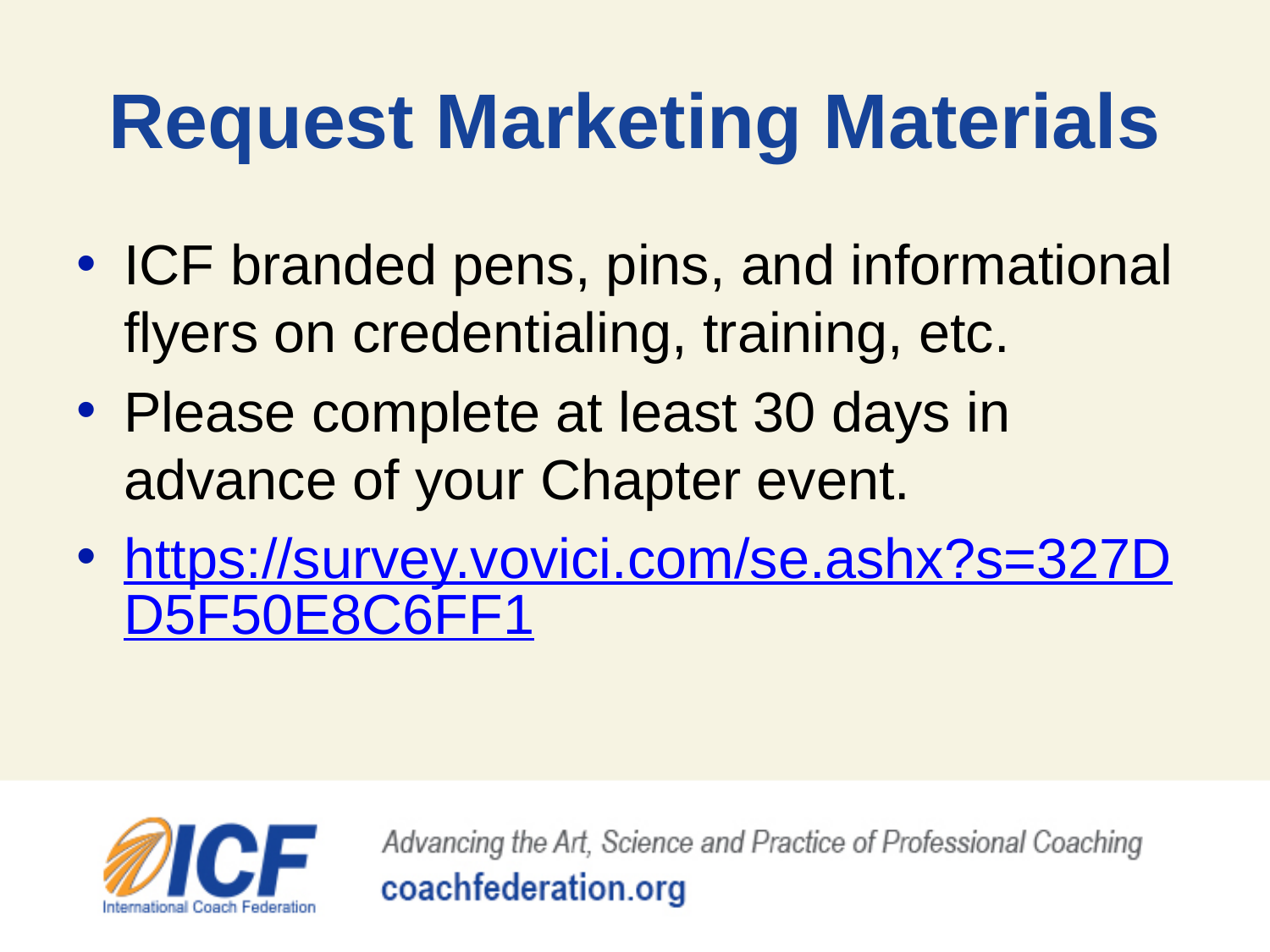

# Request Marketing Materials
ICF branded pens, pins, and informational flyers on credentialing, training, etc.
Please complete at least 30 days in advance of your Chapter event.
https://survey.vovici.com/se.ashx?s=327DD5F50E8C6FF1